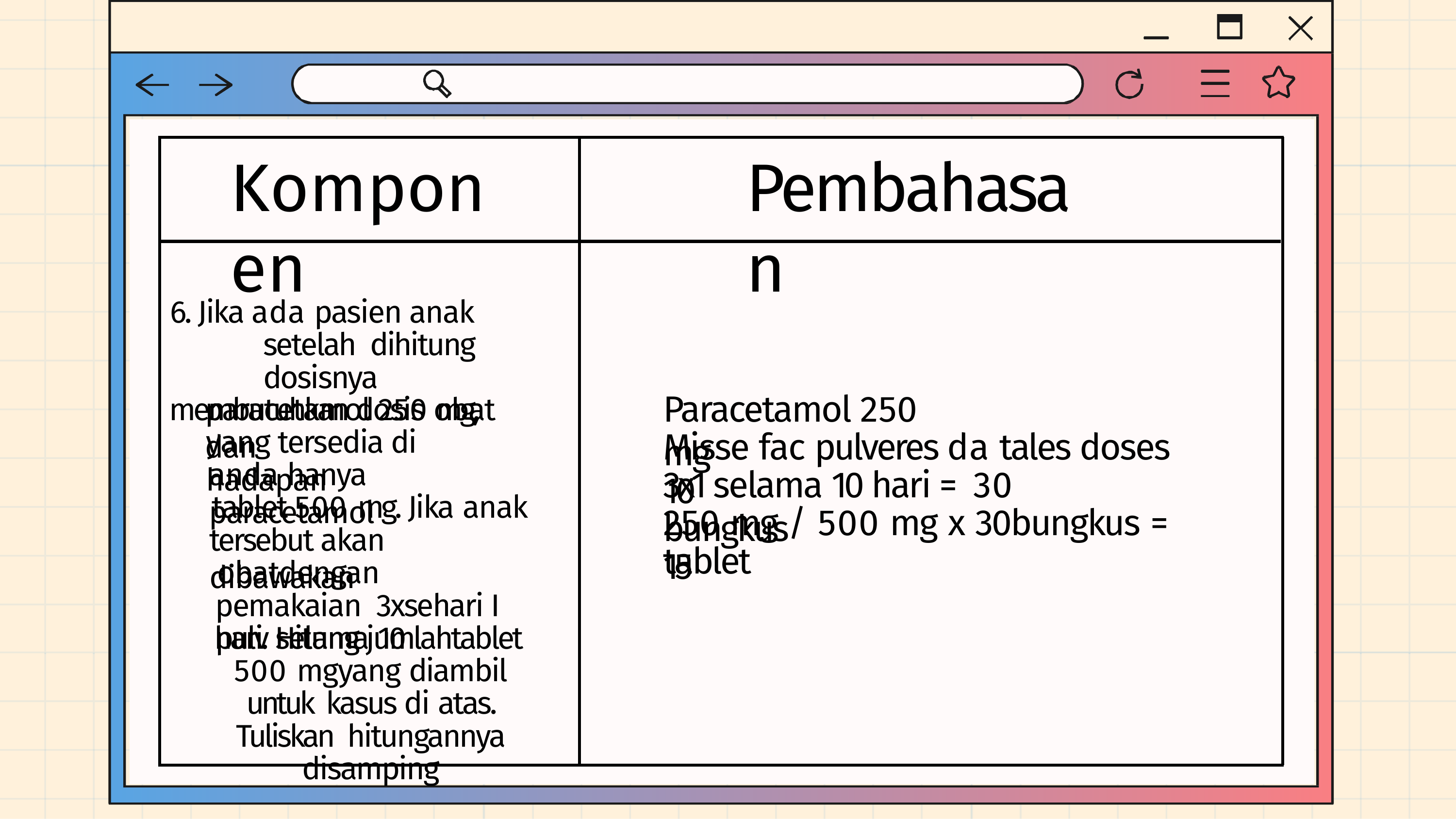

# Komponen
Pembahasan
6. Jika ada pasien anak setelah  dihitung dosisnya
membutuhkan dosis obat
Paracetamol 250 mg
paracetamol 250 mg, dan
yang tersedia di hadapan
Misse fac pulveres da tales doses 10
anda hanya paracetamol
3x1 selama 10 hari = 30 bungkus
tablet 500 mg. Jika anak
250 mg / 500 mg x 30bungkus = 15
tersebut akan dibawakan
tablet
obatdengan pemakaian  3xsehari I pulv selama 10
hari. Hitung jumlahtablet  500 mgyang diambil untuk  kasus di atas. Tuliskan  hitungannya disamping